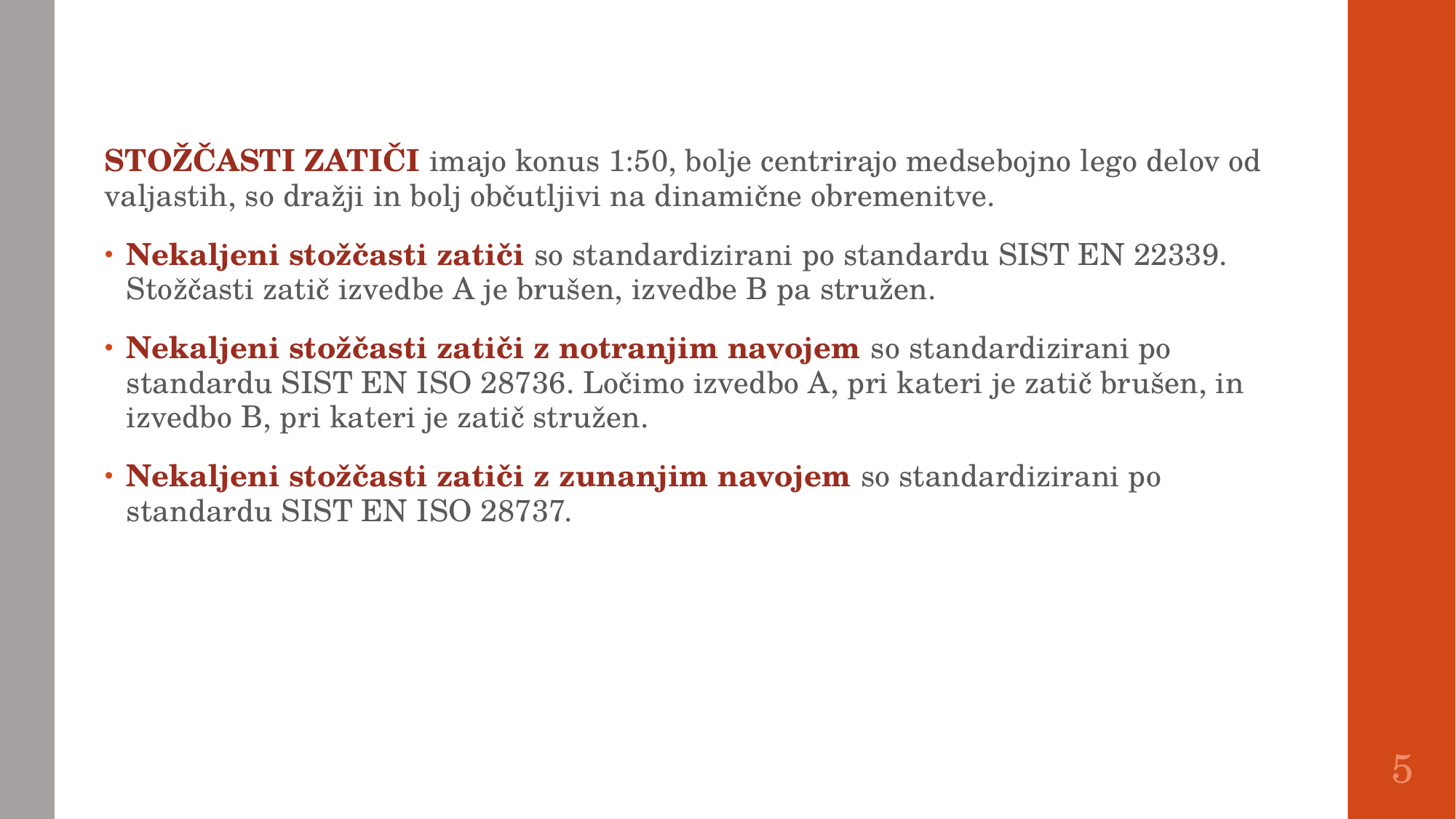

STOŽČASTI ZATIČI imajo konus 1:50, bolje centrirajo medsebojno lego delov od valjastih, so dražji in bolj občutljivi na dinamične obremenitve.
Nekaljeni stožčasti zatiči so standardizirani po standardu SIST EN 22339. Stožčasti zatič izvedbe A je brušen, izvedbe B pa stružen.
Nekaljeni stožčasti zatiči z notranjim navojem so standardizirani po standardu SIST EN ISO 28736. Ločimo izvedbo A, pri kateri je zatič brušen, in izvedbo B, pri kateri je zatič stružen.
Nekaljeni stožčasti zatiči z zunanjim navojem so standardizirani po standardu SIST EN ISO 28737.

5